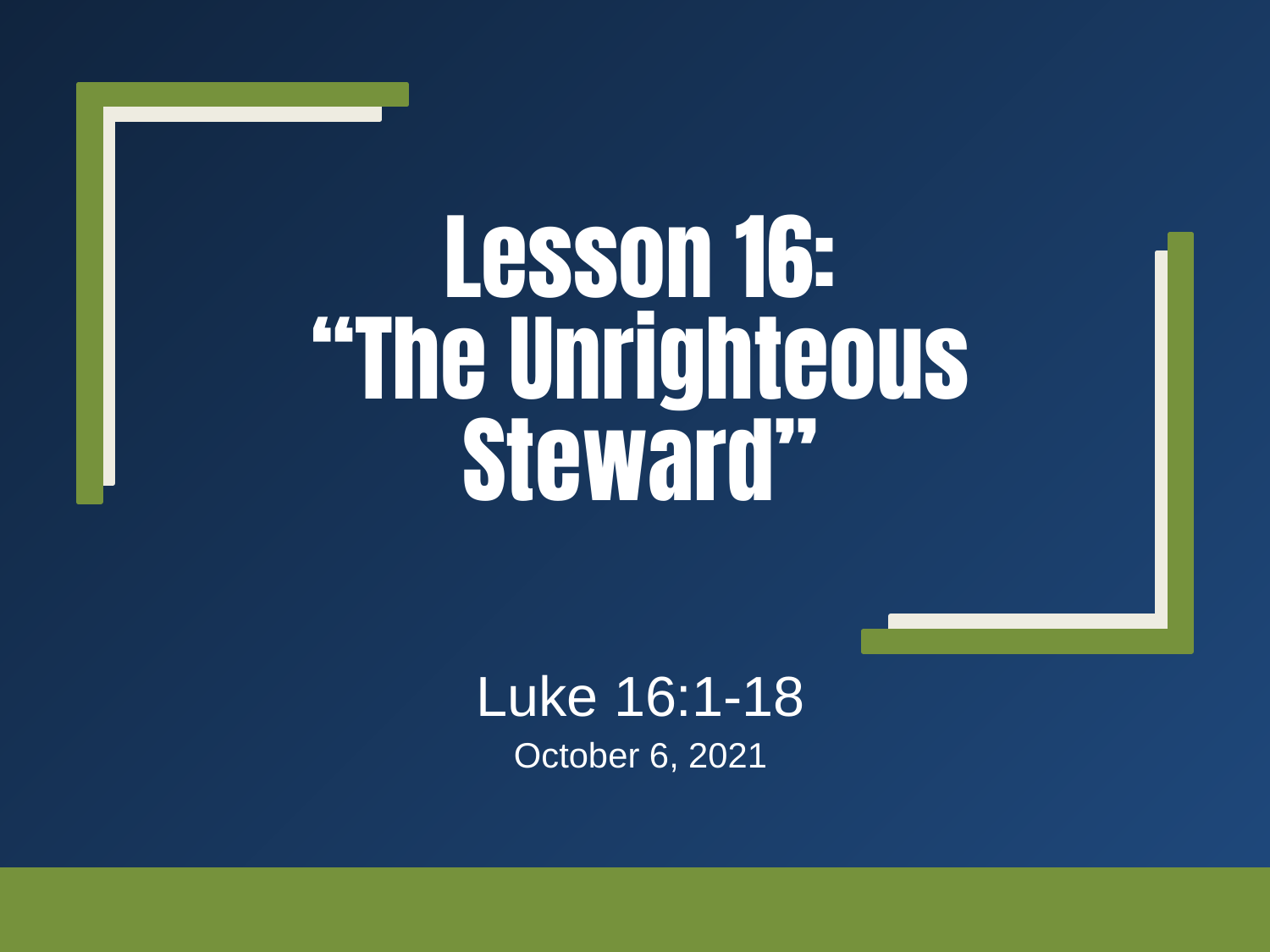

# Lesson 16: “The Unrighteous Steward”
Luke 16:1-18
October 6, 2021